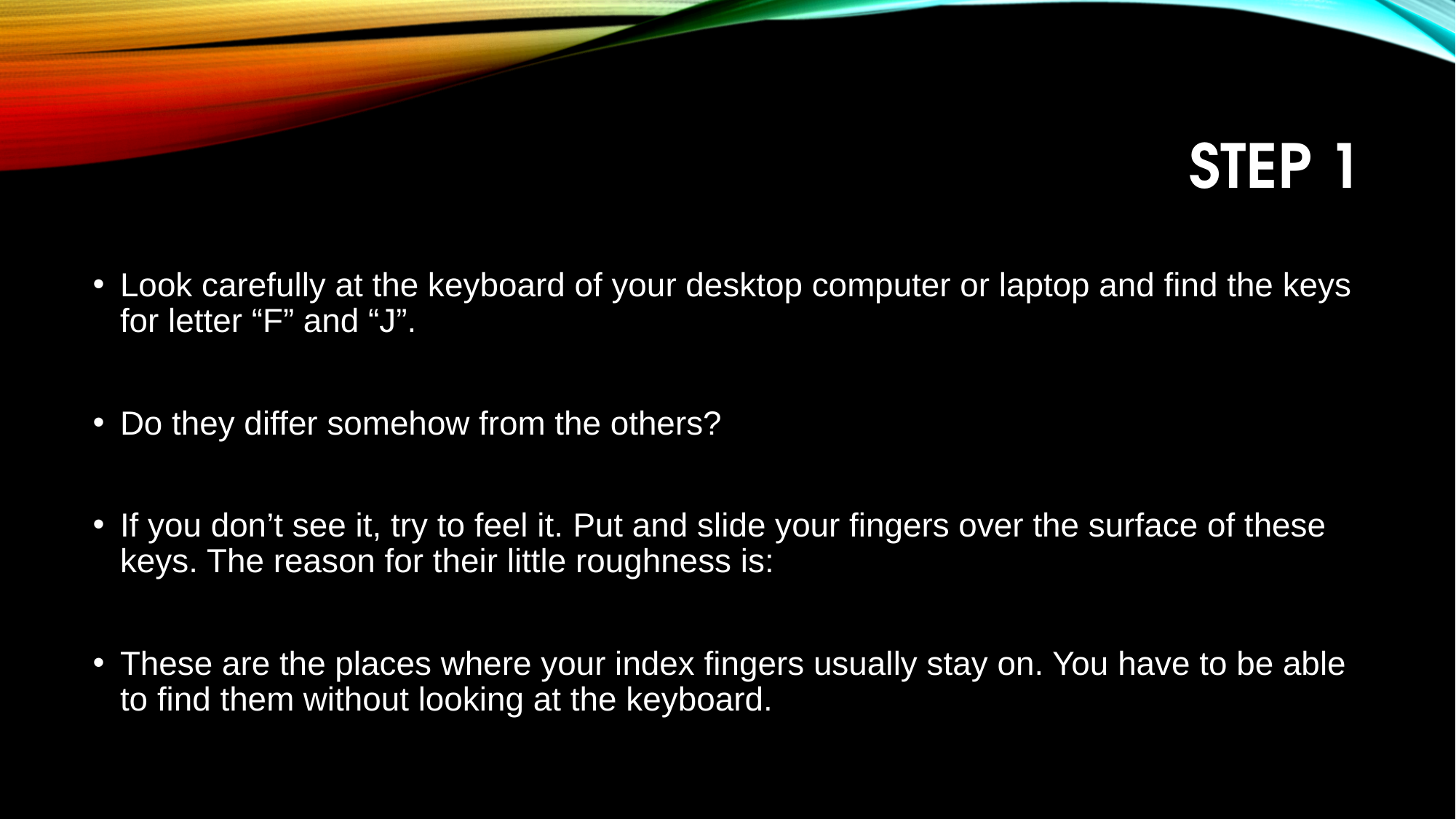

# Step 1
Look carefully at the keyboard of your desktop computer or laptop and find the keys for letter “F” and “J”.

Do they differ somehow from the others?

If you don’t see it, try to feel it. Put and slide your fingers over the surface of these keys. The reason for their little roughness is:

These are the places where your index fingers usually stay on. You have to be able to find them without looking at the keyboard.